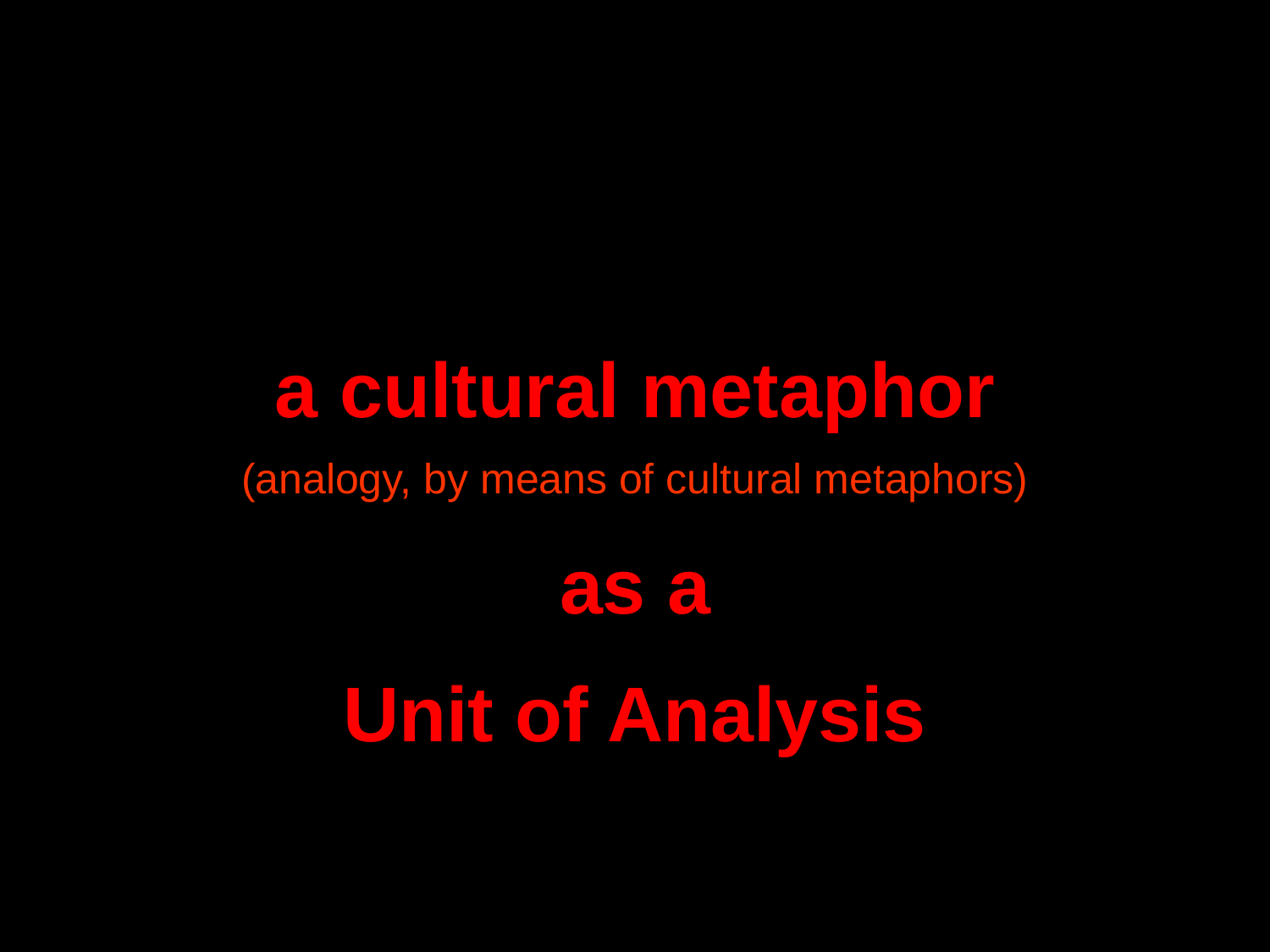

a cultural metaphor
(analogy, by means of cultural metaphors)
as a
Unit of Analysis